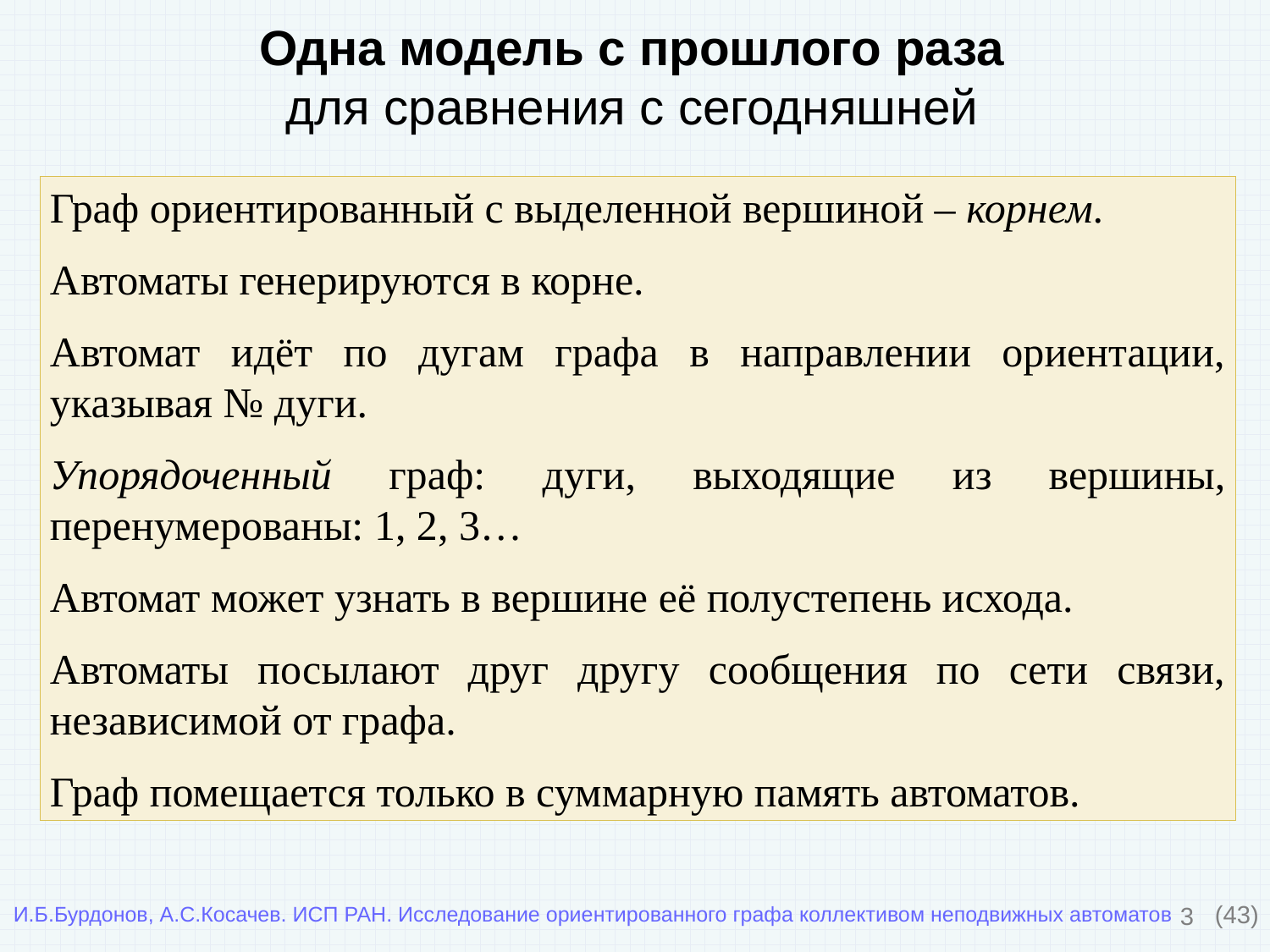

Одна модель с прошлого раза
для сравнения с сегодняшней
Граф ориентированный с выделенной вершиной – корнем.
Автоматы генерируются в корне.
Автомат идёт по дугам графа в направлении ориентации, указывая № дуги.
Упорядоченный граф: дуги, выходящие из вершины, перенумерованы: 1, 2, 3…
Автомат может узнать в вершине её полустепень исхода.
Автоматы посылают друг другу сообщения по сети связи, независимой от графа.
Граф помещается только в суммарную память автоматов.
3
(43)
И.Б.Бурдонов, А.С.Косачев. ИСП РАН. Исследование ориентированного графа коллективом неподвижных автоматов